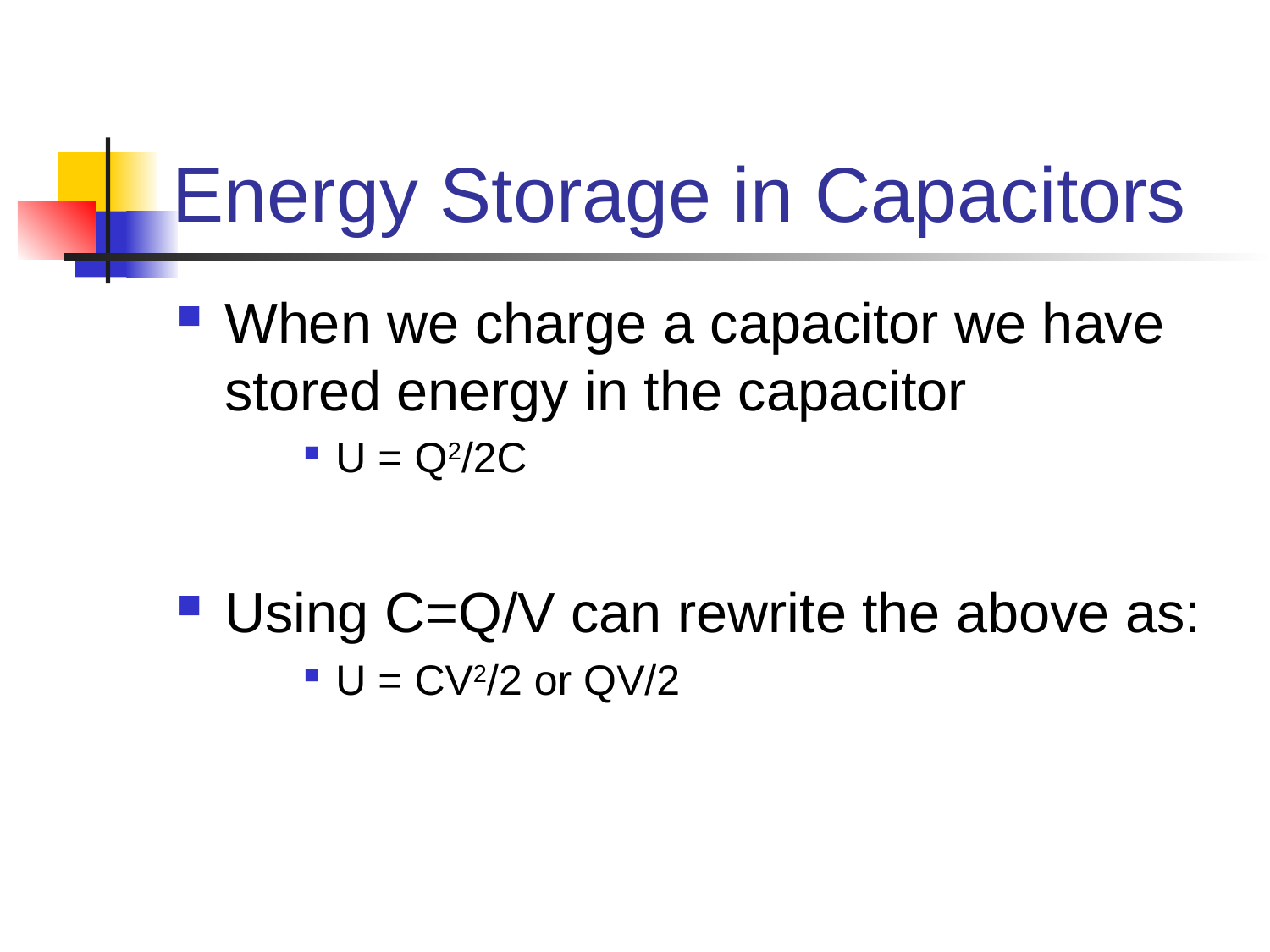

# Energy Storage in Capacitors
When we charge a capacitor we have stored energy in the capacitor
U = Q2/2C

Using C=Q/V can rewrite the above as:
U = CV2/2 or QV/2